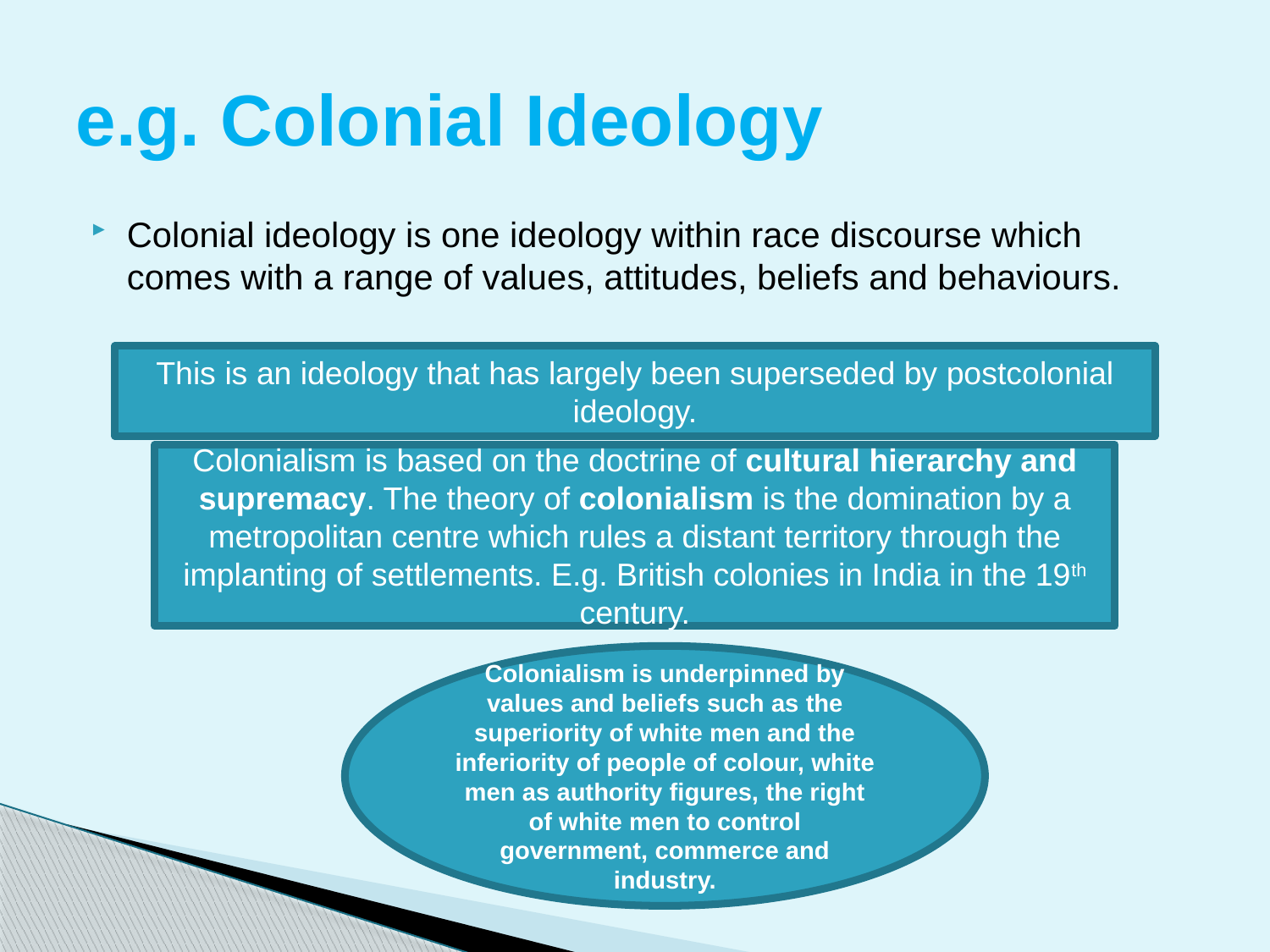

# e.g. Colonial Ideology
Colonial ideology is one ideology within race discourse which comes with a range of values, attitudes, beliefs and behaviours.

This is an ideology that has largely been superseded by postcolonial ideology.
Colonialism is based on the doctrine of cultural hierarchy and supremacy. The theory of colonialism is the domination by a metropolitan centre which rules a distant territory through the implanting of settlements. E.g. British colonies in India in the 19th century.
Colonialism is underpinned by values and beliefs such as the superiority of white men and the inferiority of people of colour, white men as authority figures, the right of white men to control government, commerce and industry.